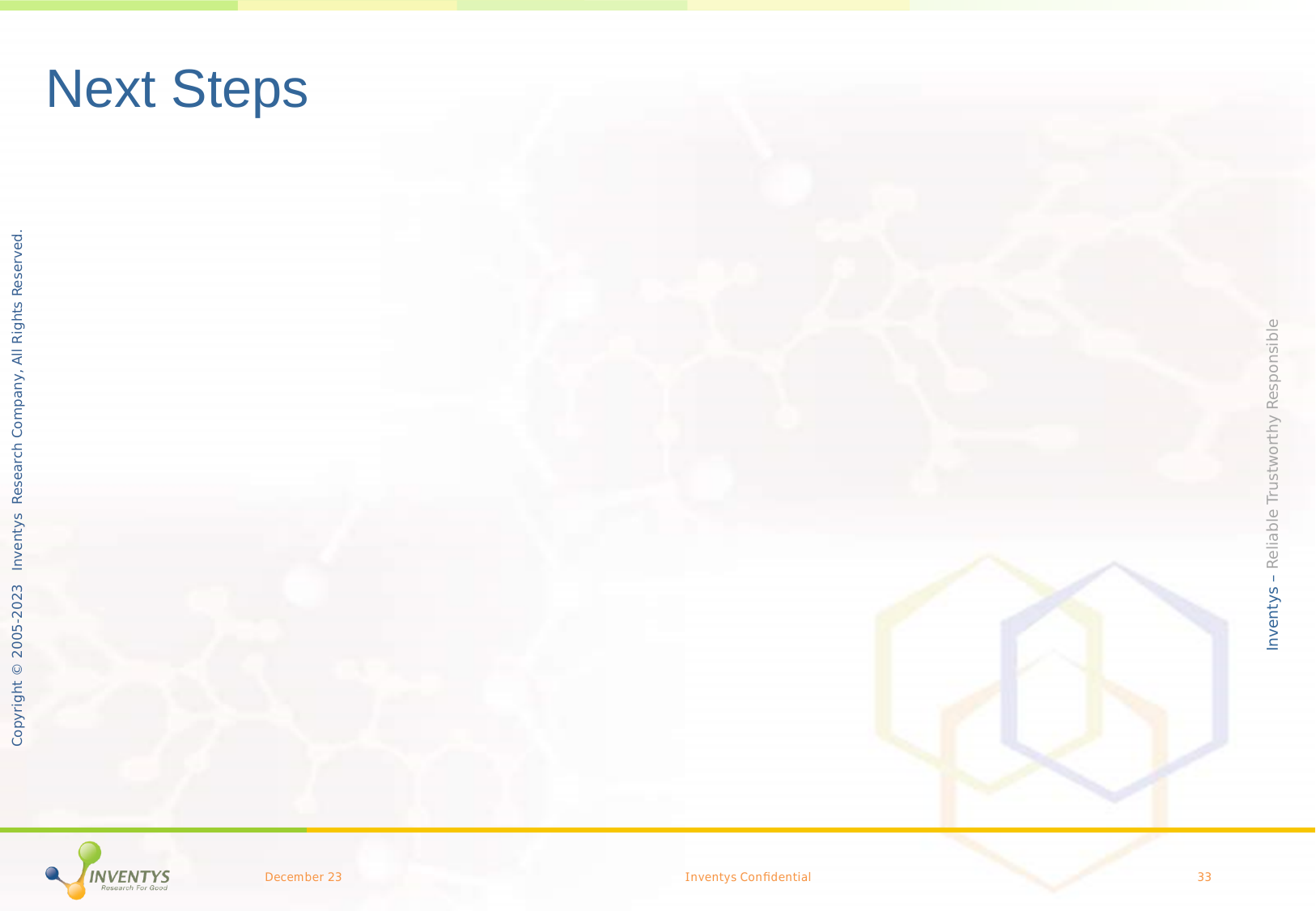

# Next Steps

December 23
Inventys Confidential
33